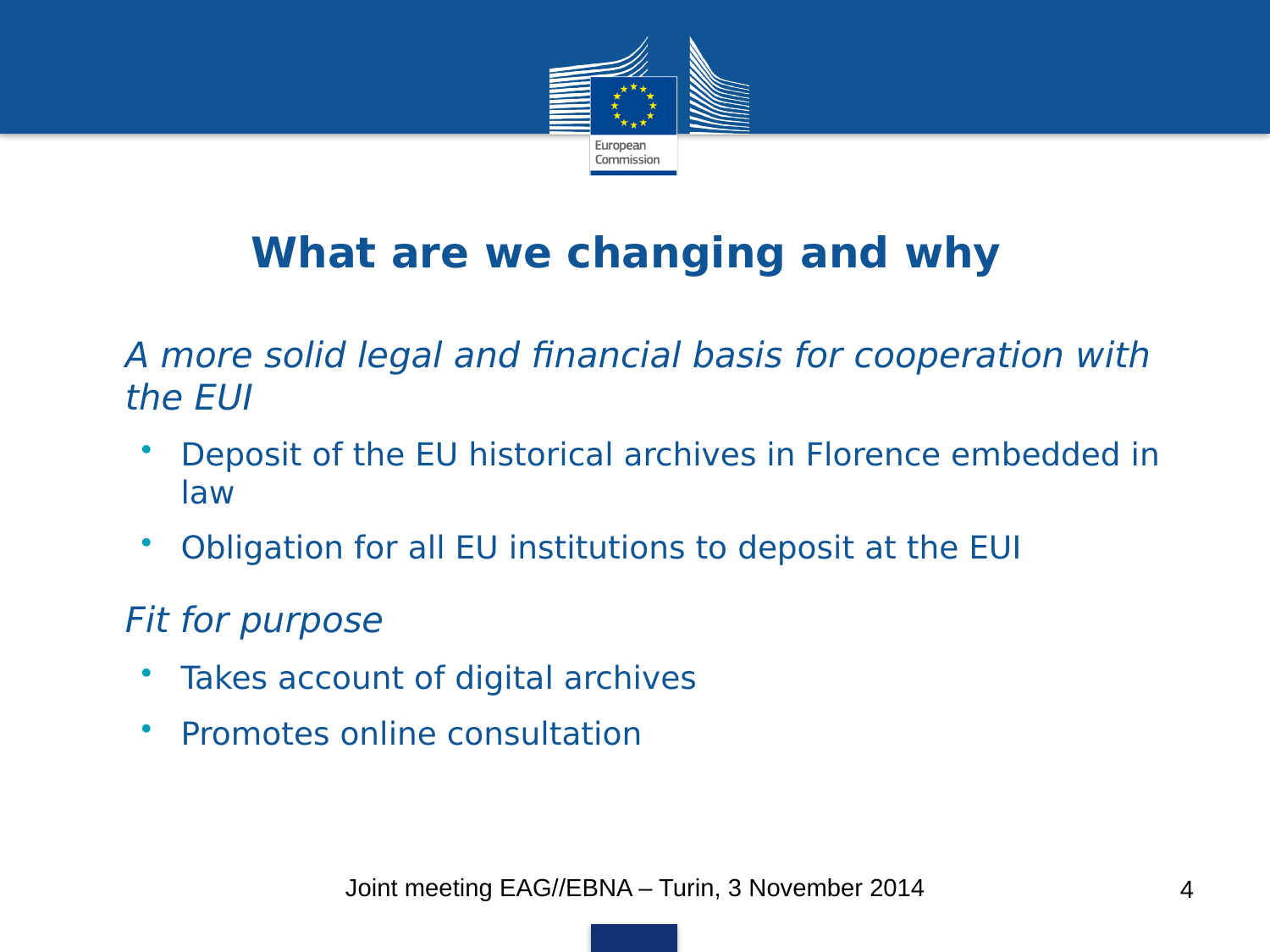

# What are we changing and why
A more solid legal and financial basis for cooperation with the EUI
Deposit of the EU historical archives in Florence embedded in law
Obligation for all EU institutions to deposit at the EUI
Fit for purpose
Takes account of digital archives
Promotes online consultation

Joint meeting EAG//EBNA – Turin, 3 November 2014
4